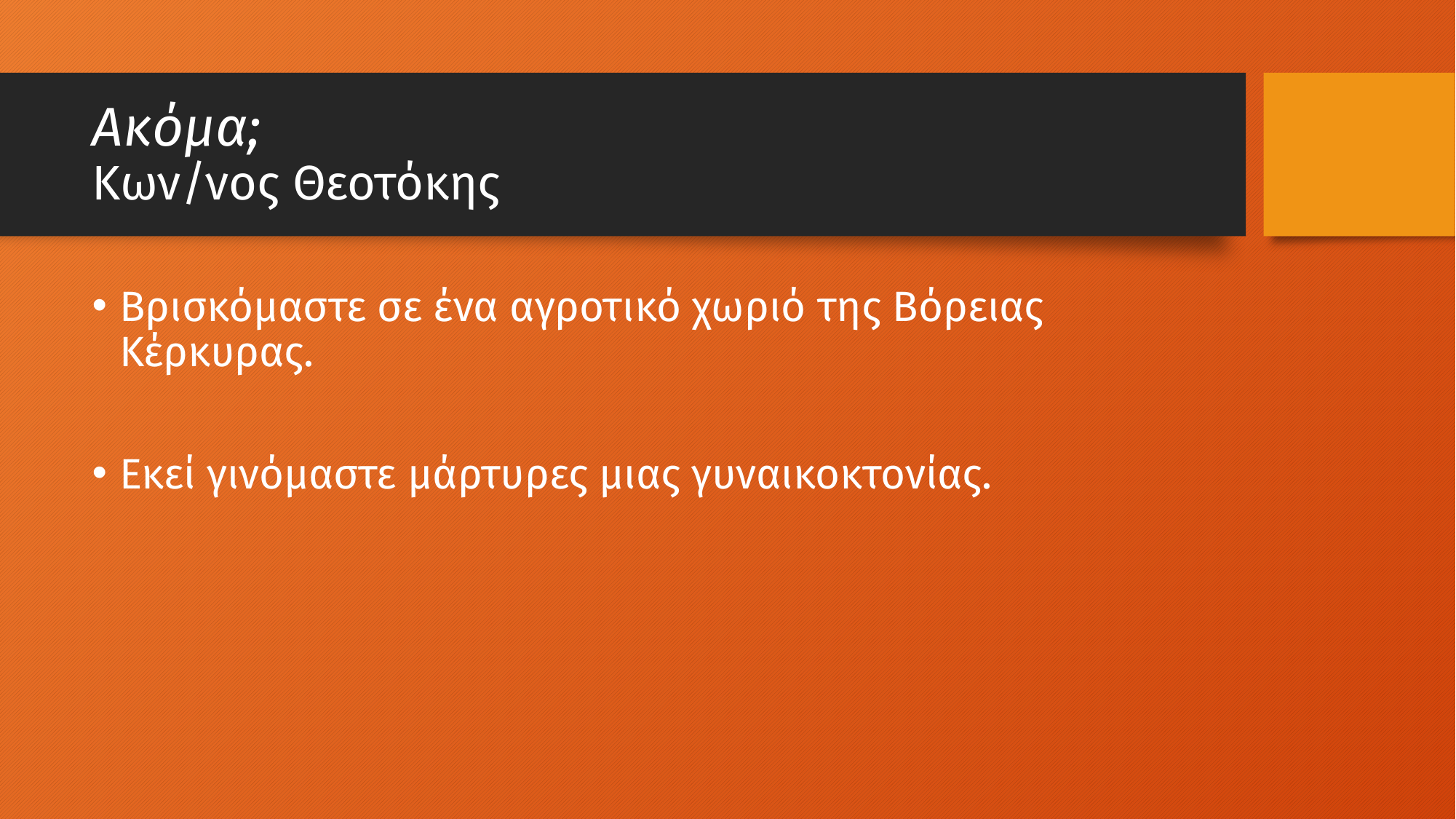

# Ακόμα; Κων/νος Θεοτόκης
Βρισκόμαστε σε ένα αγροτικό χωριό της Βόρειας Κέρκυρας.

Εκεί γινόμαστε μάρτυρες μιας γυναικοκτονίας.